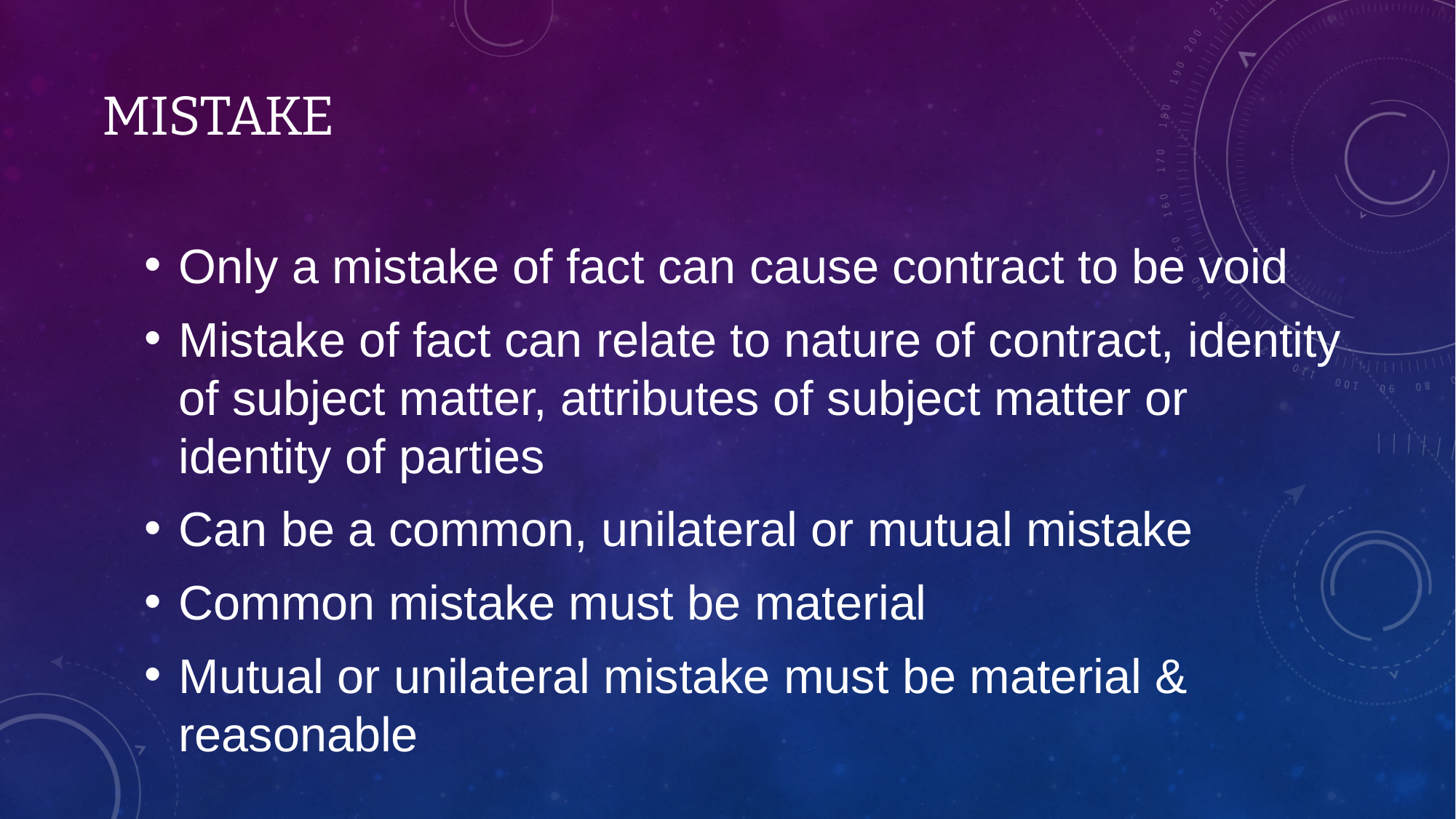

# Mistake
Only a mistake of fact can cause contract to be void
Mistake of fact can relate to nature of contract, identity of subject matter, attributes of subject matter or identity of parties
Can be a common, unilateral or mutual mistake
Common mistake must be material
Mutual or unilateral mistake must be material & reasonable